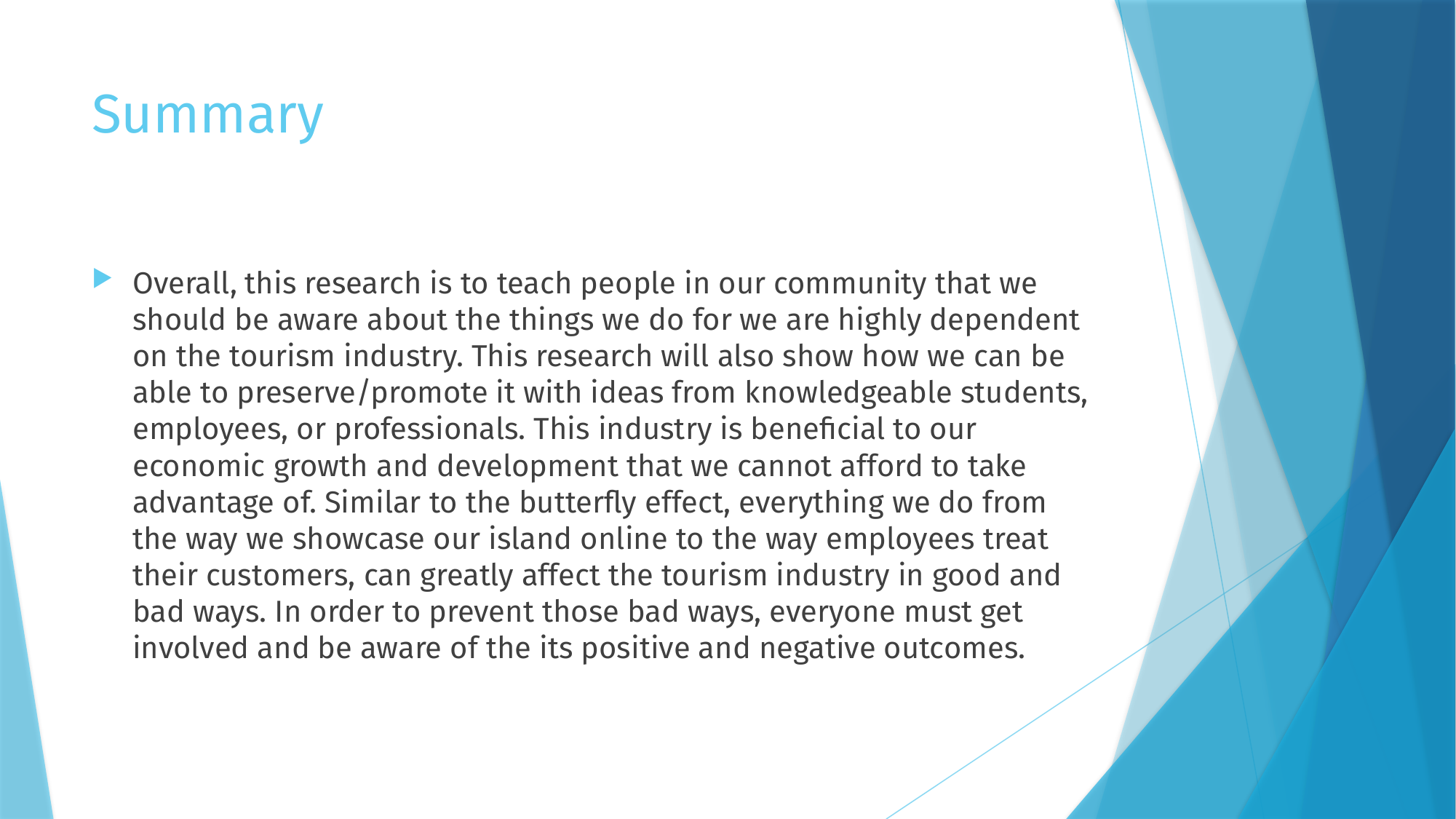

# Summary
Overall, this research is to teach people in our community that we should be aware about the things we do for we are highly dependent on the tourism industry. This research will also show how we can be able to preserve/promote it with ideas from knowledgeable students, employees, or professionals. This industry is beneficial to our economic growth and development that we cannot afford to take advantage of. Similar to the butterfly effect, everything we do from the way we showcase our island online to the way employees treat their customers, can greatly affect the tourism industry in good and bad ways. In order to prevent those bad ways, everyone must get involved and be aware of the its positive and negative outcomes.